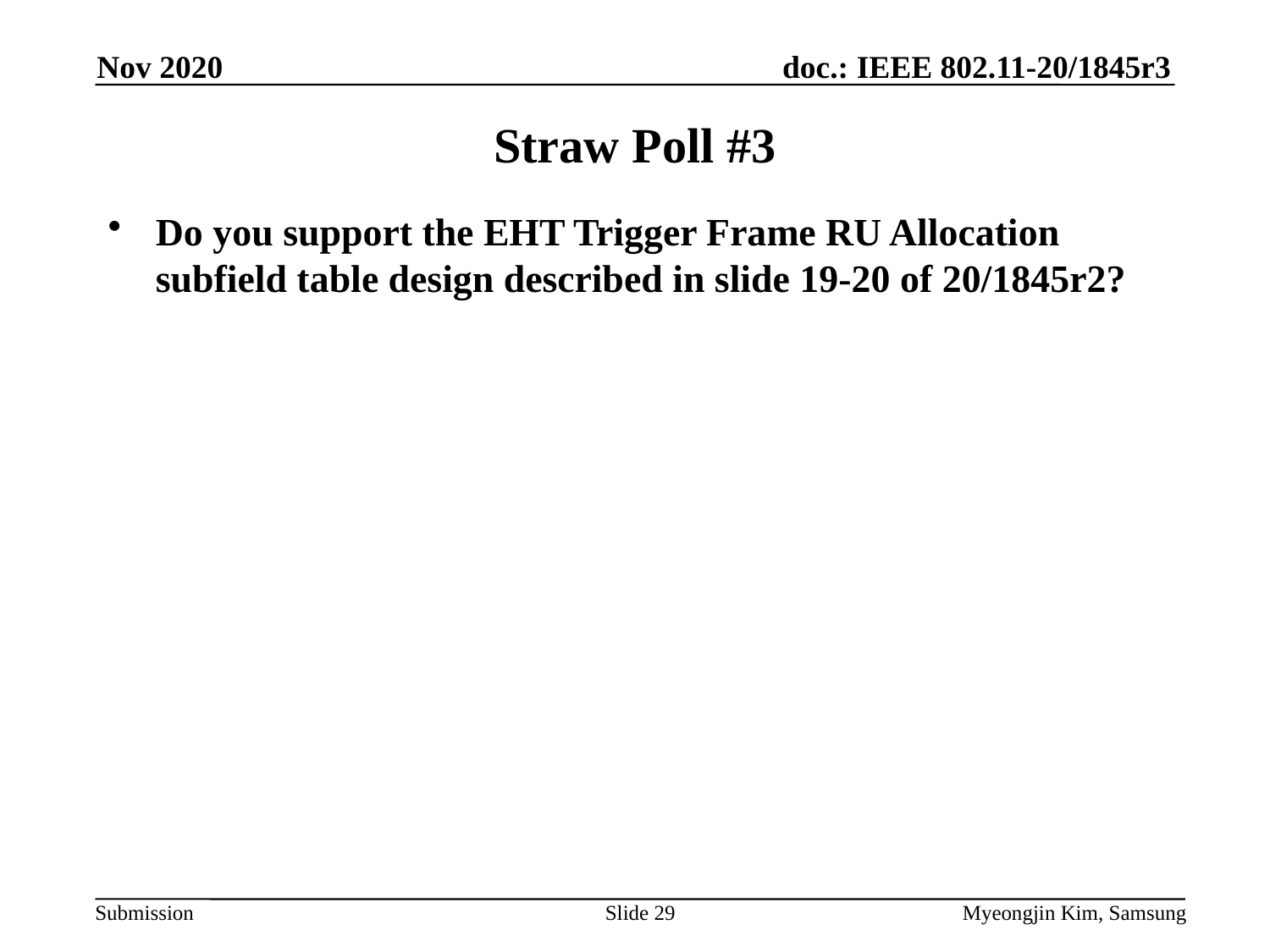

Nov 2020
# Straw Poll #3
Do you support the EHT Trigger Frame RU Allocation subfield table design described in slide 19-20 of 20/1845r2?

Slide 29
Myeongjin Kim, Samsung